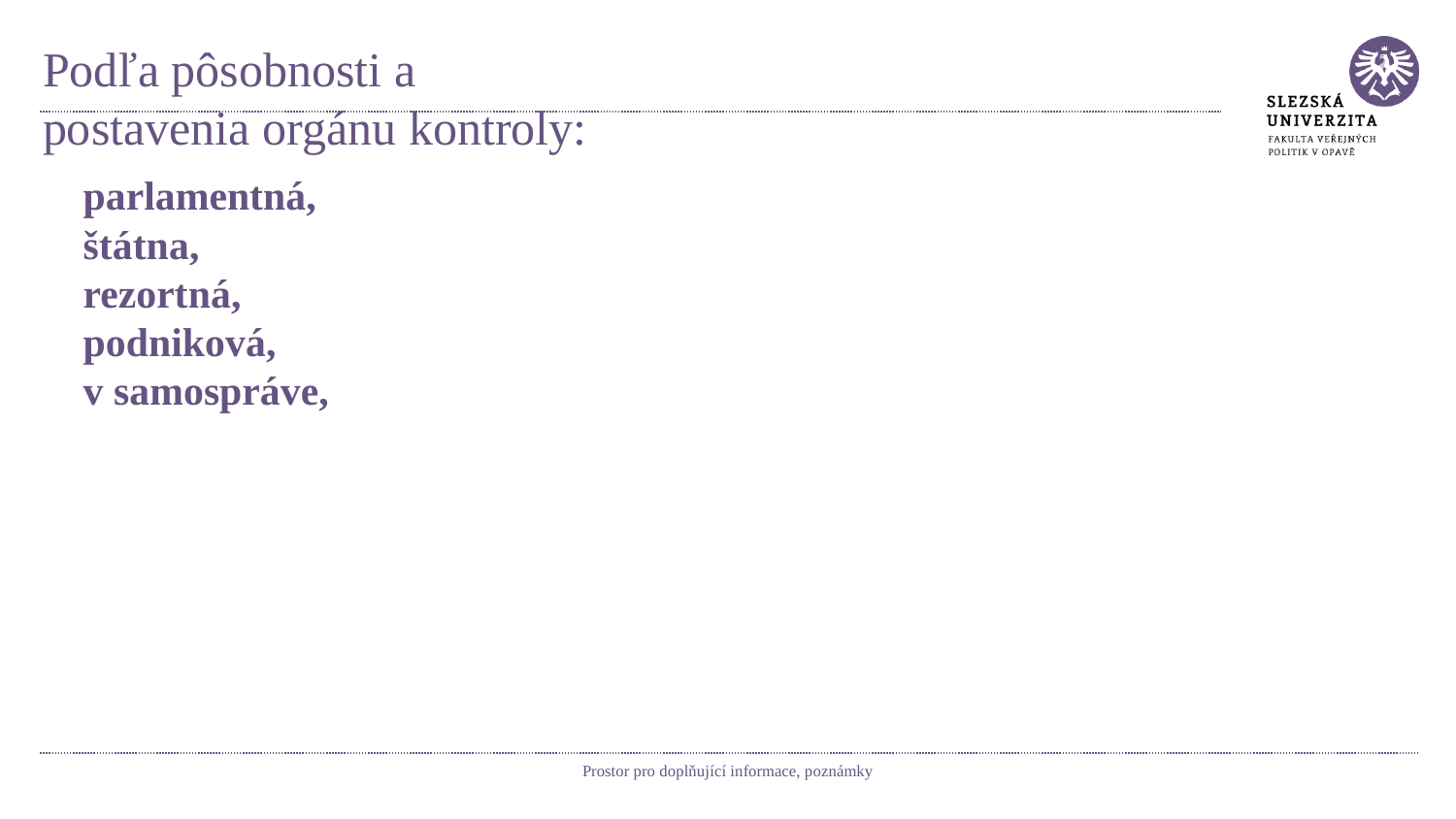

# Podľa pôsobnosti a postavenia orgánu kontroly:
parlamentná,
štátna,
rezortná,
podniková,
v samospráve,
Prostor pro doplňující informace, poznámky